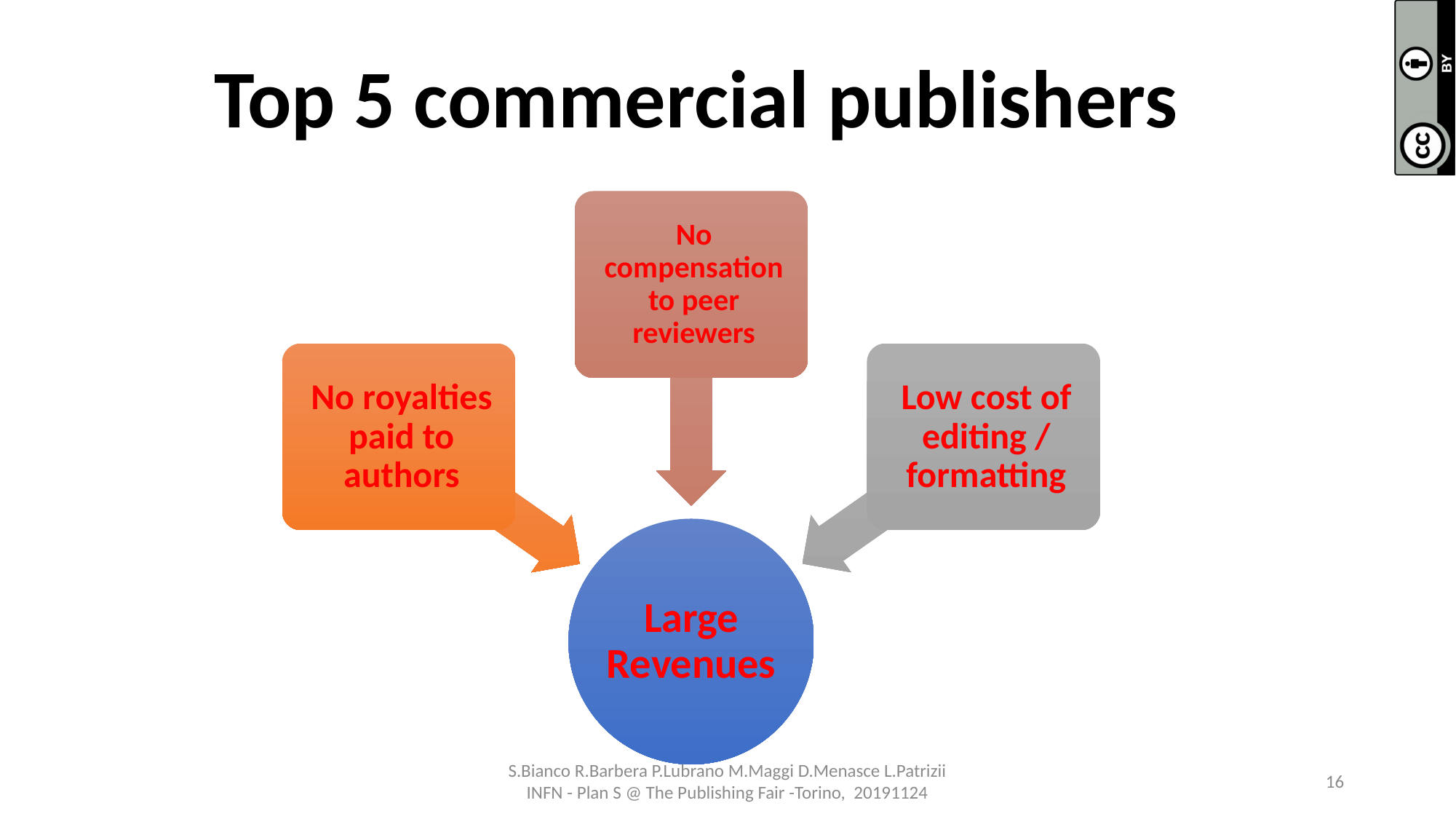

# Top 5 commercial publishers
Large Revenues
No royalties paid to authors
No compensation to peer reviewers
Low cost of editing / formatting
S.Bianco R.Barbera P.Lubrano M.Maggi D.Menasce L.Patrizii INFN - Plan S @ The Publishing Fair -Torino,  20191124
16